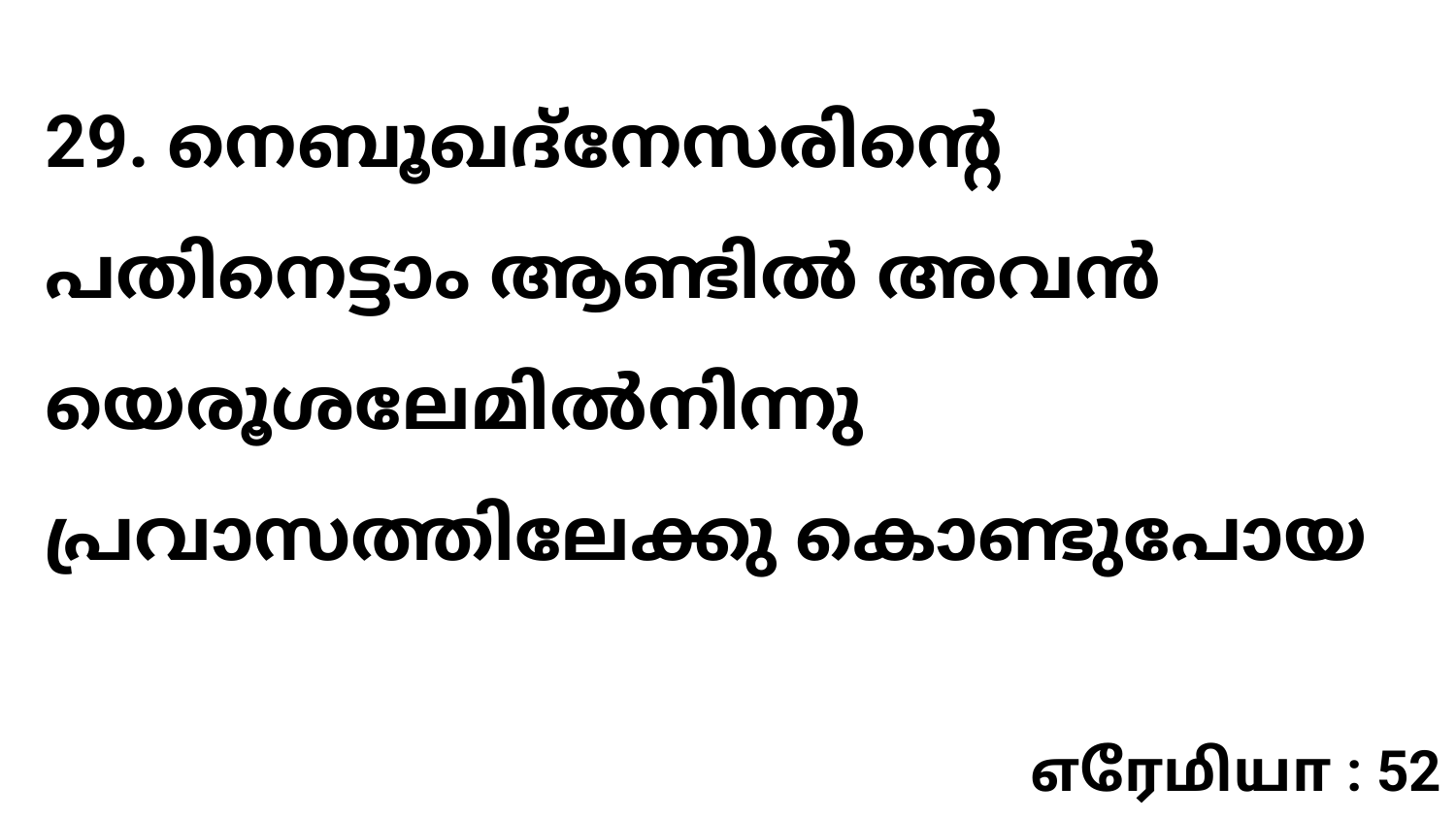

29. നെബൂഖദ്നേസരിന്റെ പതിനെട്ടാം ആണ്ടിൽ അവൻ യെരൂശലേമിൽനിന്നു പ്രവാസത്തിലേക്കു കൊണ്ടുപോയ
எரேமியா : 52